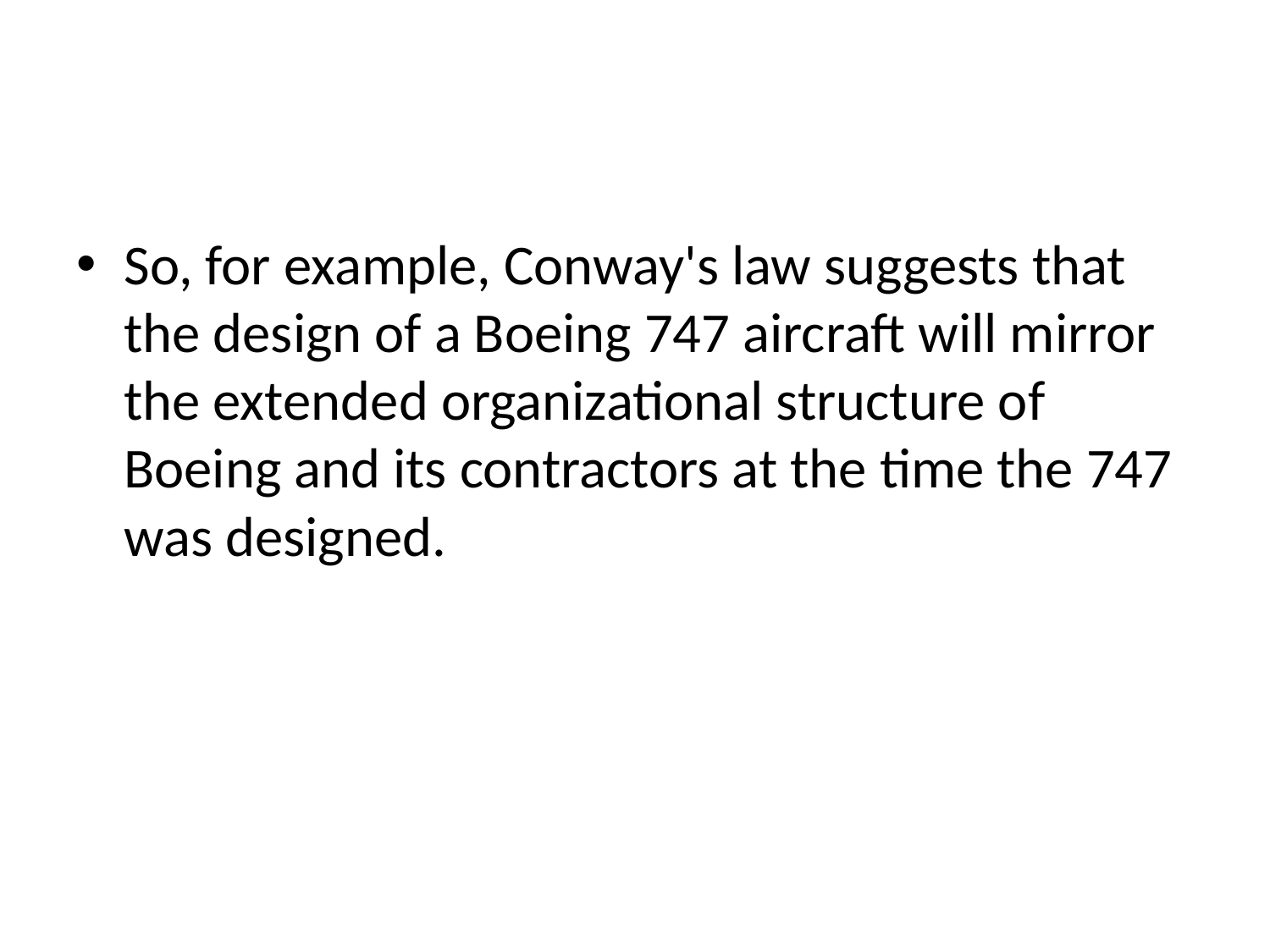

#
So, for example, Conway's law suggests that the design of a Boeing 747 aircraft will mirror the extended organizational structure of Boeing and its contractors at the time the 747 was designed.